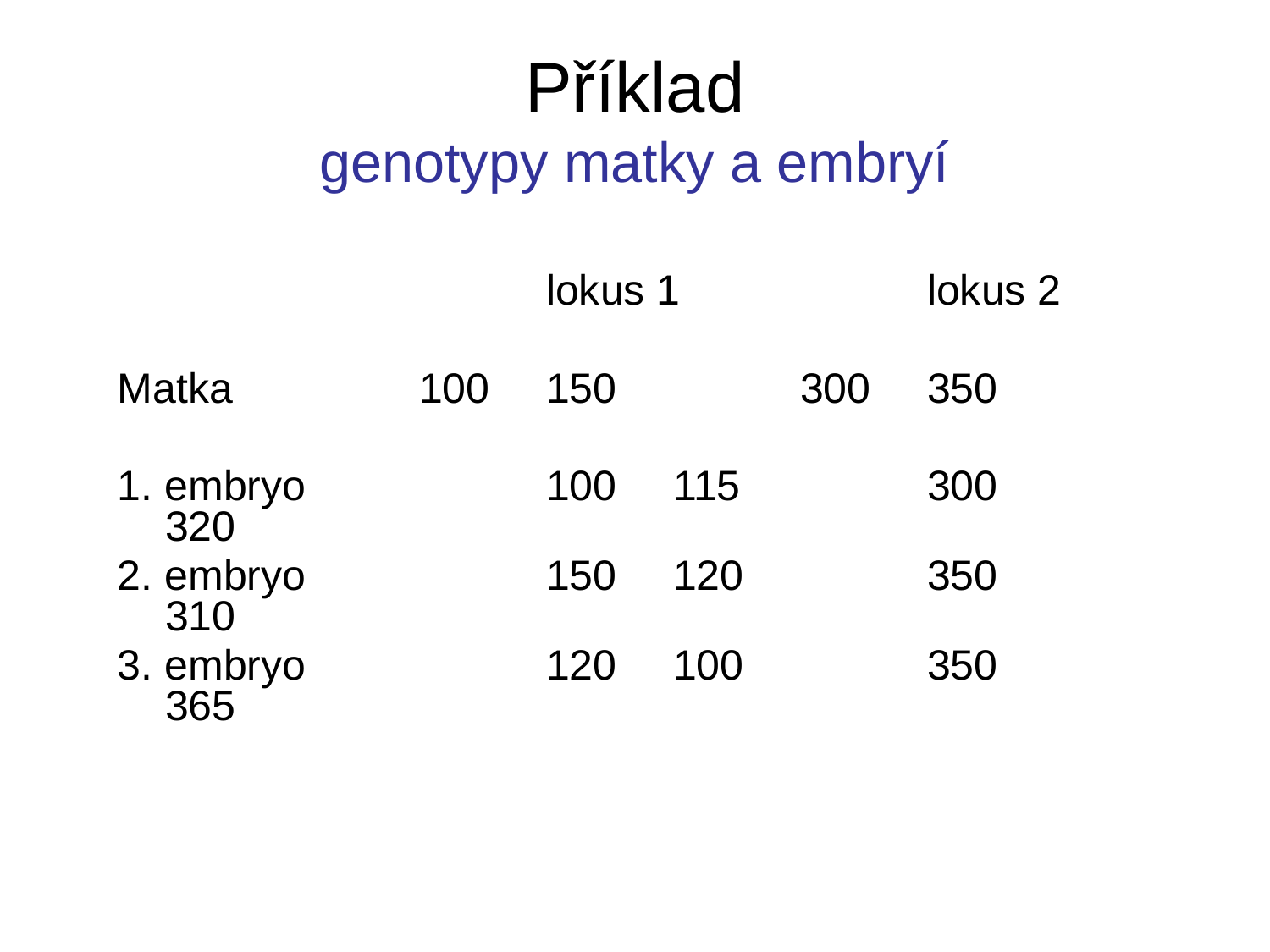

# Příklad genotypy matky a embryí
				lokus 1		lokus 2

Matka 		100	150		300	350

1. embryo		100	115		300	320
2. embryo		150	120		350	310
3. embryo 		120	100		350	365